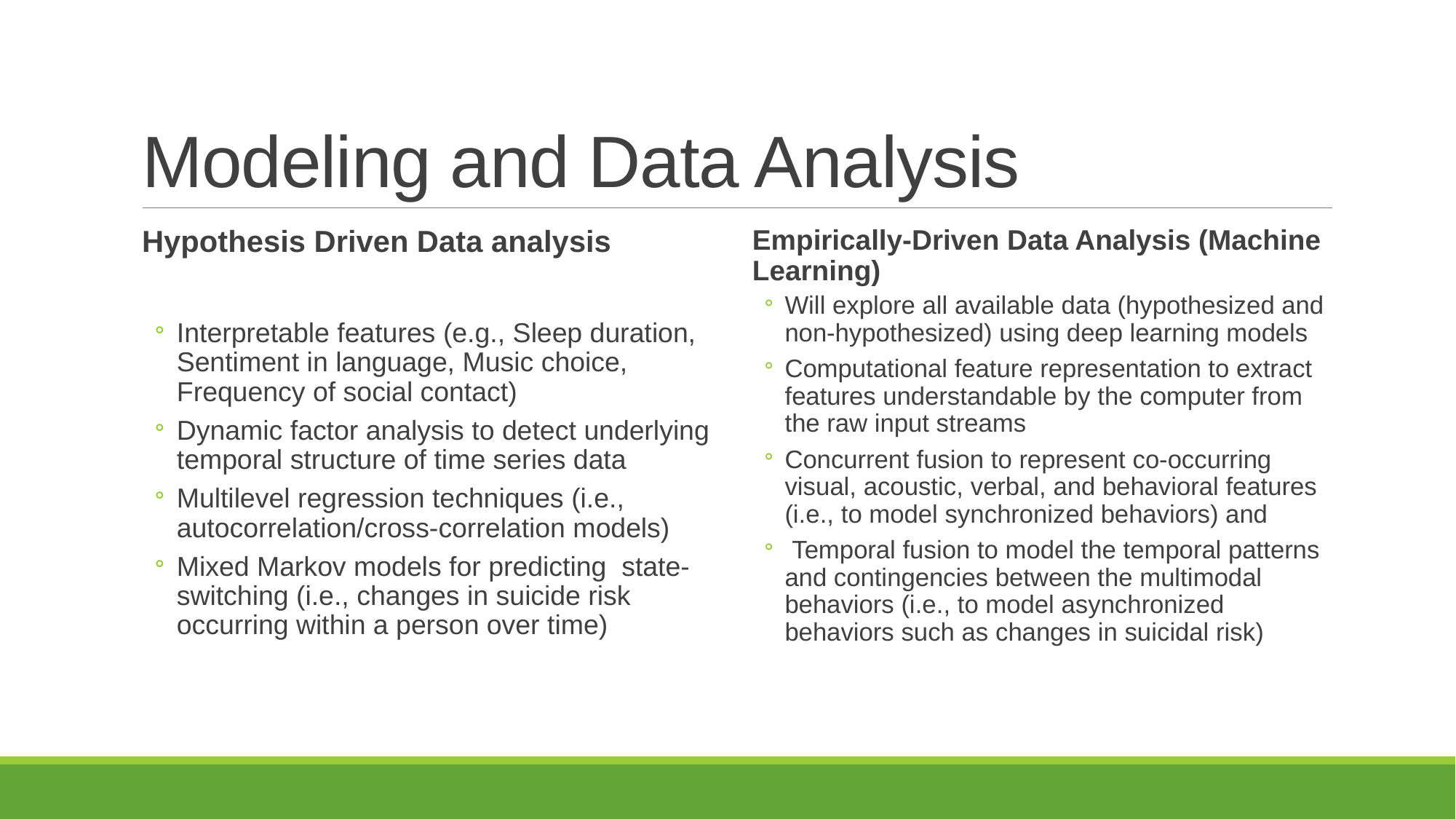

# Modeling and Data Analysis
Hypothesis Driven Data analysis

Interpretable features (e.g., Sleep duration, Sentiment in language, Music choice, Frequency of social contact)
Dynamic factor analysis to detect underlying temporal structure of time series data
Multilevel regression techniques (i.e., autocorrelation/cross-correlation models)
Mixed Markov models for predicting  state-switching (i.e., changes in suicide risk occurring within a person over time)
Empirically-Driven Data Analysis (Machine Learning)
Will explore all available data (hypothesized and non-hypothesized) using deep learning models
Computational feature representation to extract features understandable by the computer from the raw input streams
Concurrent fusion to represent co-occurring visual, acoustic, verbal, and behavioral features (i.e., to model synchronized behaviors) and
 Temporal fusion to model the temporal patterns and contingencies between the multimodal behaviors (i.e., to model asynchronized behaviors such as changes in suicidal risk)